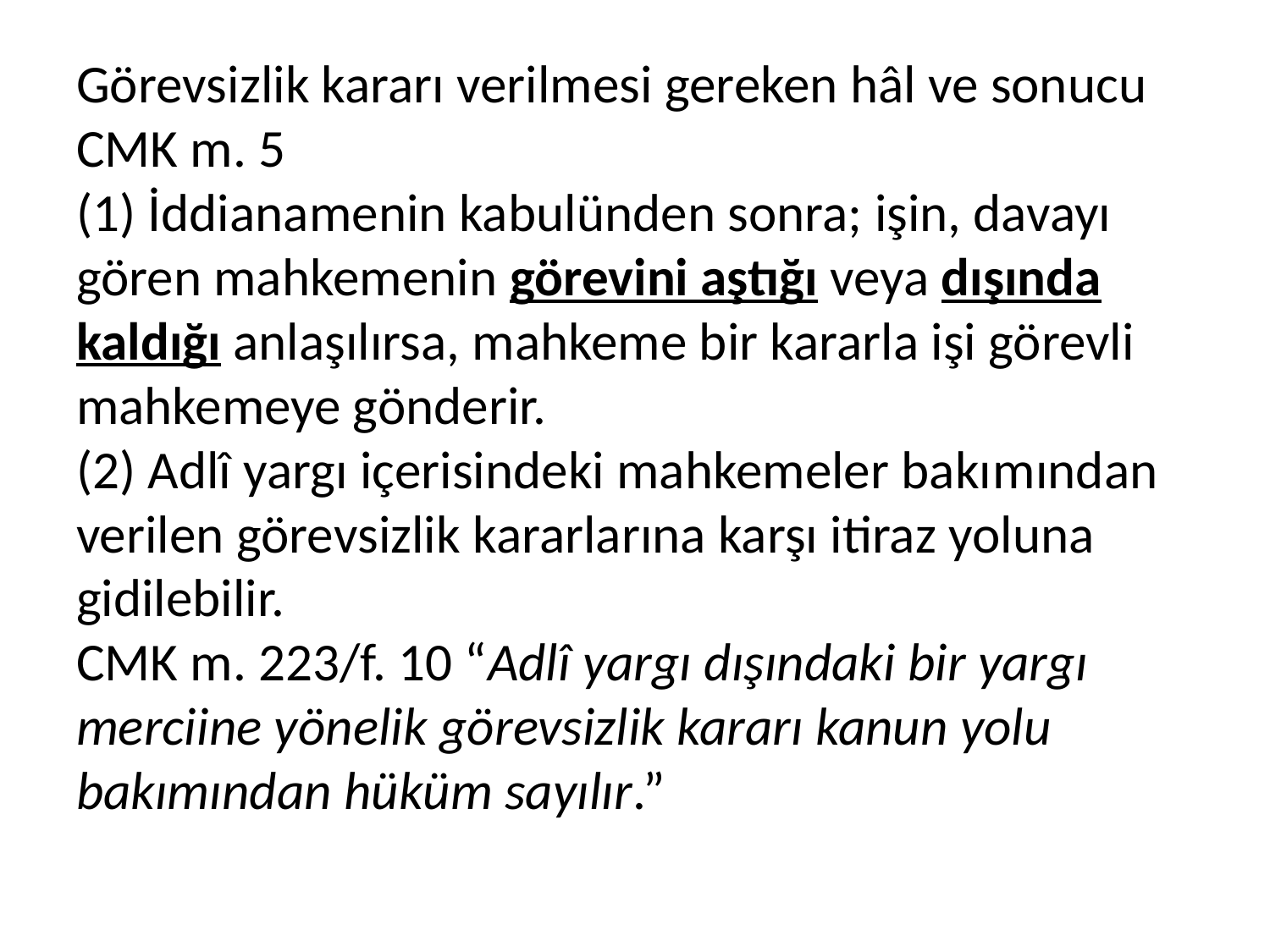

# Görevsizlik kararı verilmesi gereken hâl ve sonucu CMK m. 5 (1) İddianamenin kabulünden sonra; işin, davayı gören mahkemenin görevini aştığı veya dışında kaldığı anlaşılırsa, mahkeme bir kararla işi görevli mahkemeye gönderir. (2) Adlî yargı içerisindeki mahkemeler bakı­mından verilen görevsizlik kararlarına karşı itiraz yoluna gidilebilir. CMK m. 223/f. 10 “Adlî yargı dışındaki bir yargı merciine yö­nelik görevsizlik kararı kanun yolu bakımından hüküm sayılır.”